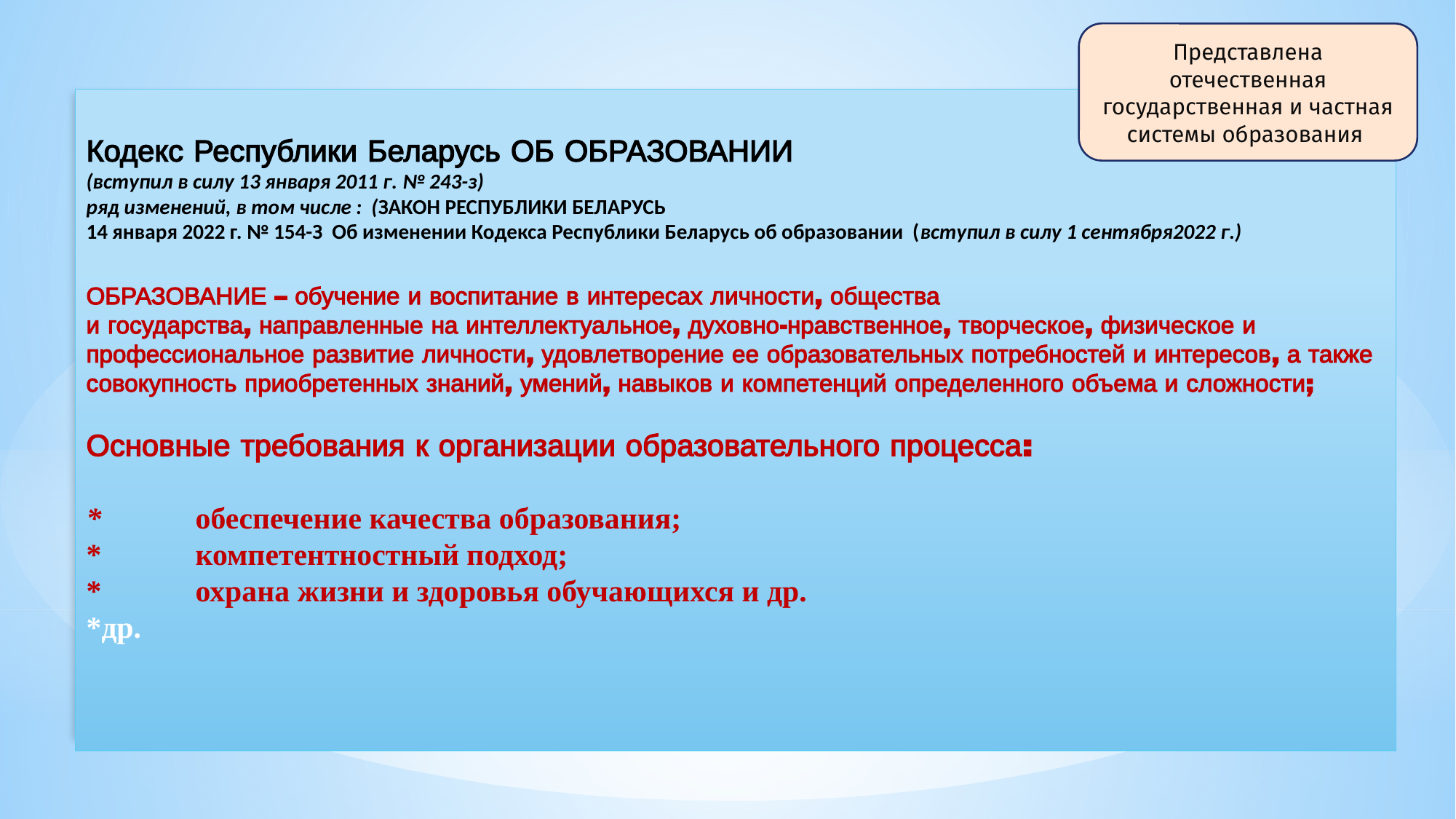

Представлена отечественная государственная и частная системы образования
# Кодекс Республики Беларусь ОБ ОБРАЗОВАНИИ (вступил в силу 13 января 2011 г. № 243-з) ряд изменений, в том числе :  (ЗАКОН РЕСПУБЛИКИ БЕЛАРУСЬ 14 января 2022 г. № 154-З  Об изменении Кодекса Республики Беларусь об образовании  (вступил в силу 1 сентября2022 г.) ОБРАЗОВАНИЕ – обучение и воспитание в интересах личности, общества и государства, направленные на интеллектуальное, духовно-нравственное, творческое, физическое и профессиональное развитие личности, удовлетворение ее образовательных потребностей и интересов, а также совокупность приобретенных знаний, умений, навыков и компетенций определенного объема и сложности; Основные требования к организации образовательного процесса: *	обеспечение качества образования; *	компетентностный подход; * 	охрана жизни и здоровья обучающихся и др. *др.